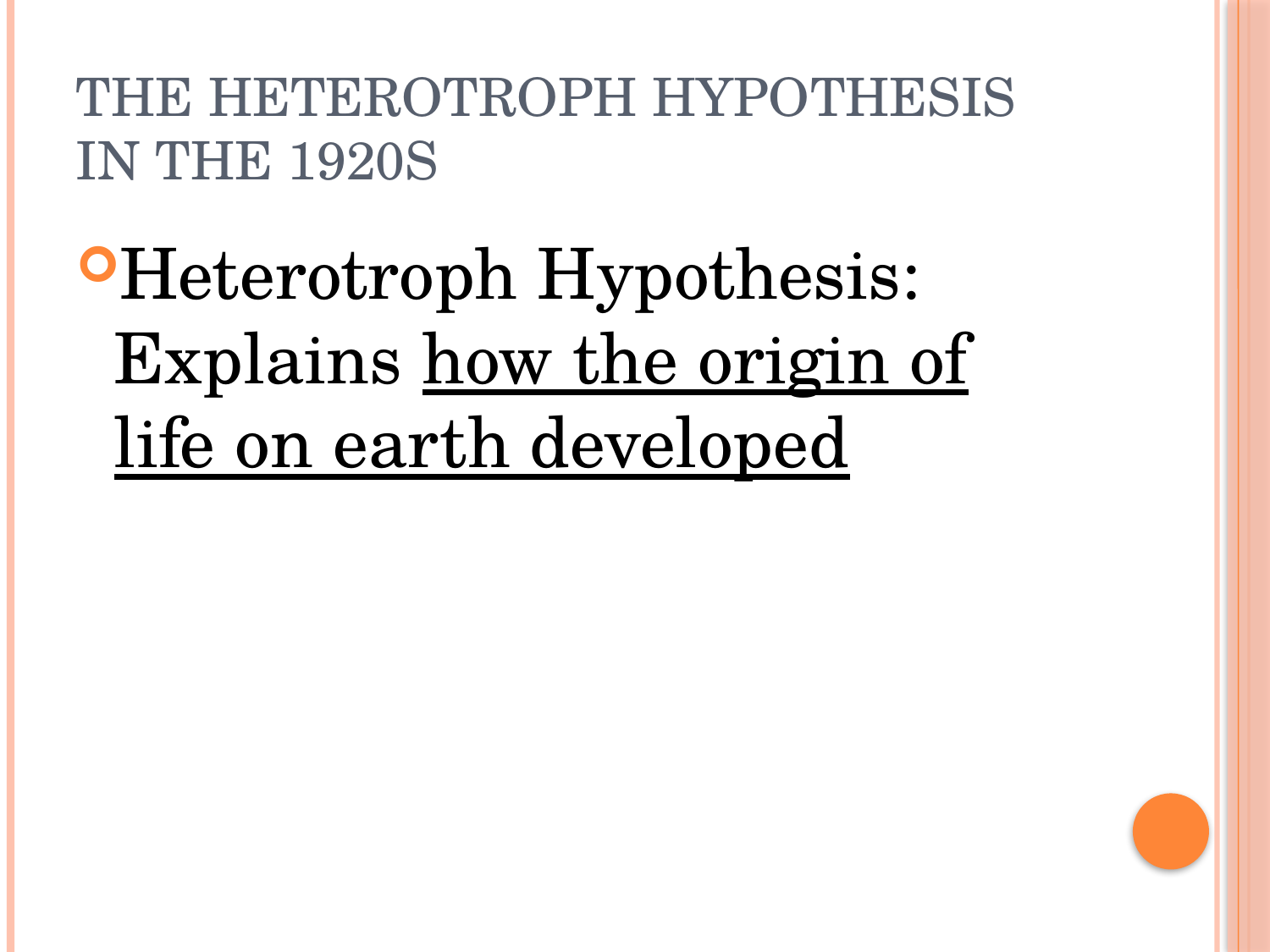

# The heterotroph hypothesis in the 1920s
Heterotroph Hypothesis: Explains how the origin of life on earth developed